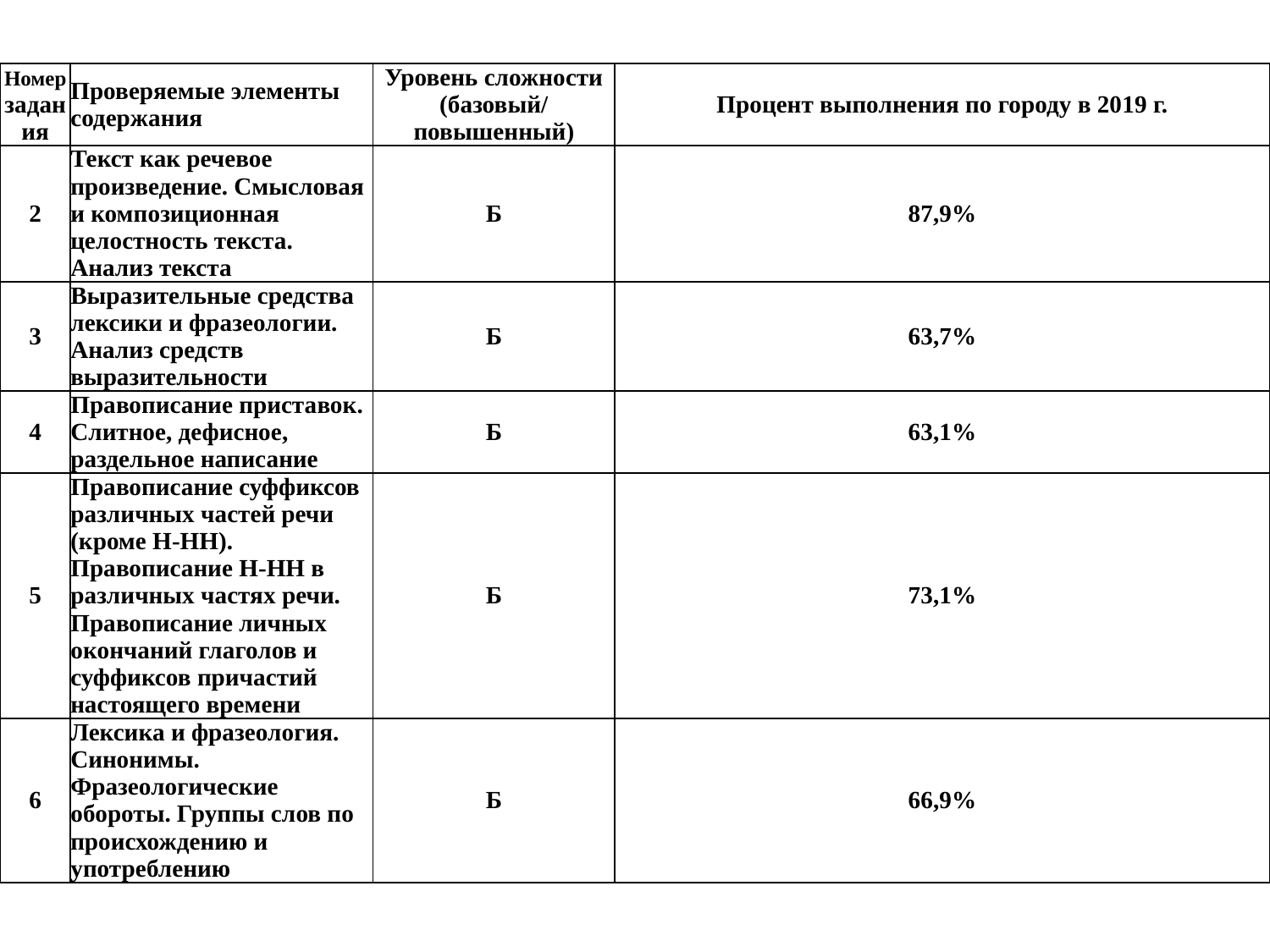

| Номер задания | Проверяемые элементы содержания | Уровень сложности (базовый/ повышенный) | Процент выполнения по городу в 2019 г. |
| --- | --- | --- | --- |
| 2 | Текст как речевое произведение. Смысловая и композиционная целостность текста. Анализ текста | Б | 87,9% |
| 3 | Выразительные средства лексики и фразеологии. Анализ средств выразительности | Б | 63,7% |
| 4 | Правописание приставок. Слитное, дефисное, раздельное написание | Б | 63,1% |
| 5 | Правописание суффиксов различных частей речи (кроме Н-НН). Правописание Н-НН в различных частях речи. Правописание личных окончаний глаголов и суффиксов причастий настоящего времени | Б | 73,1% |
| 6 | Лексика и фразеология. Синонимы. Фразеологические обороты. Группы слов по происхождению и употреблению | Б | 66,9% |